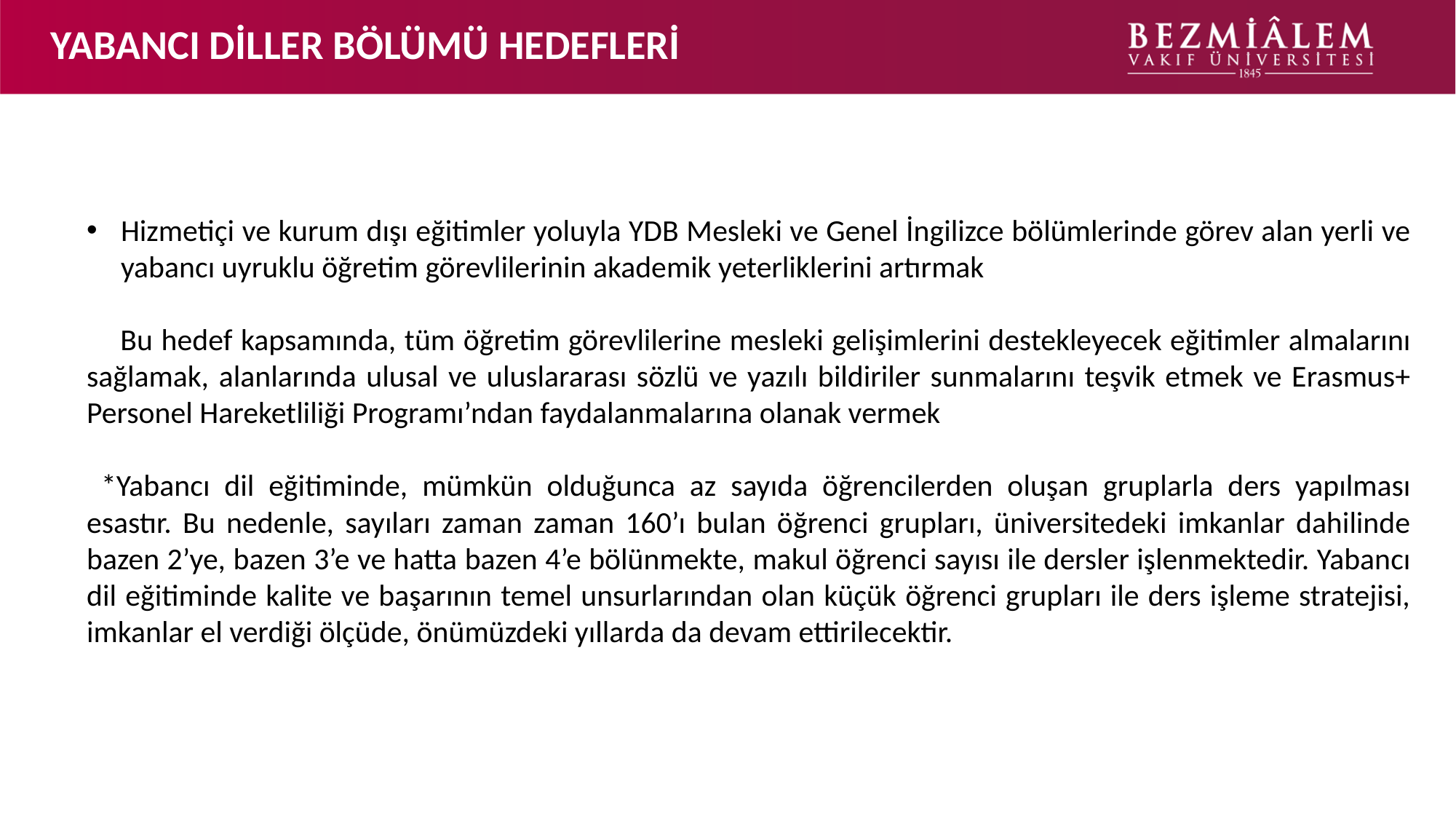

# YABANCI DİLLER BÖLÜMÜ HEDEFLERİ

Hizmetiçi ve kurum dışı eğitimler yoluyla YDB Mesleki ve Genel İngilizce bölümlerinde görev alan yerli ve yabancı uyruklu öğretim görevlilerinin akademik yeterliklerini artırmak

    Bu hedef kapsamında, tüm öğretim görevlilerine mesleki gelişimlerini destekleyecek eğitimler almalarını sağlamak, alanlarında ulusal ve uluslararası sözlü ve yazılı bildiriler sunmalarını teşvik etmek ve Erasmus+ Personel Hareketliliği Programı’ndan faydalanmalarına olanak vermek

 *Yabancı dil eğitiminde, mümkün olduğunca az sayıda öğrencilerden oluşan gruplarla ders yapılması esastır. Bu nedenle, sayıları zaman zaman 160’ı bulan öğrenci grupları, üniversitedeki imkanlar dahilinde bazen 2’ye, bazen 3’e ve hatta bazen 4’e bölünmekte, makul öğrenci sayısı ile dersler işlenmektedir. Yabancı dil eğitiminde kalite ve başarının temel unsurlarından olan küçük öğrenci grupları ile ders işleme stratejisi, imkanlar el verdiği ölçüde, önümüzdeki yıllarda da devam ettirilecektir.